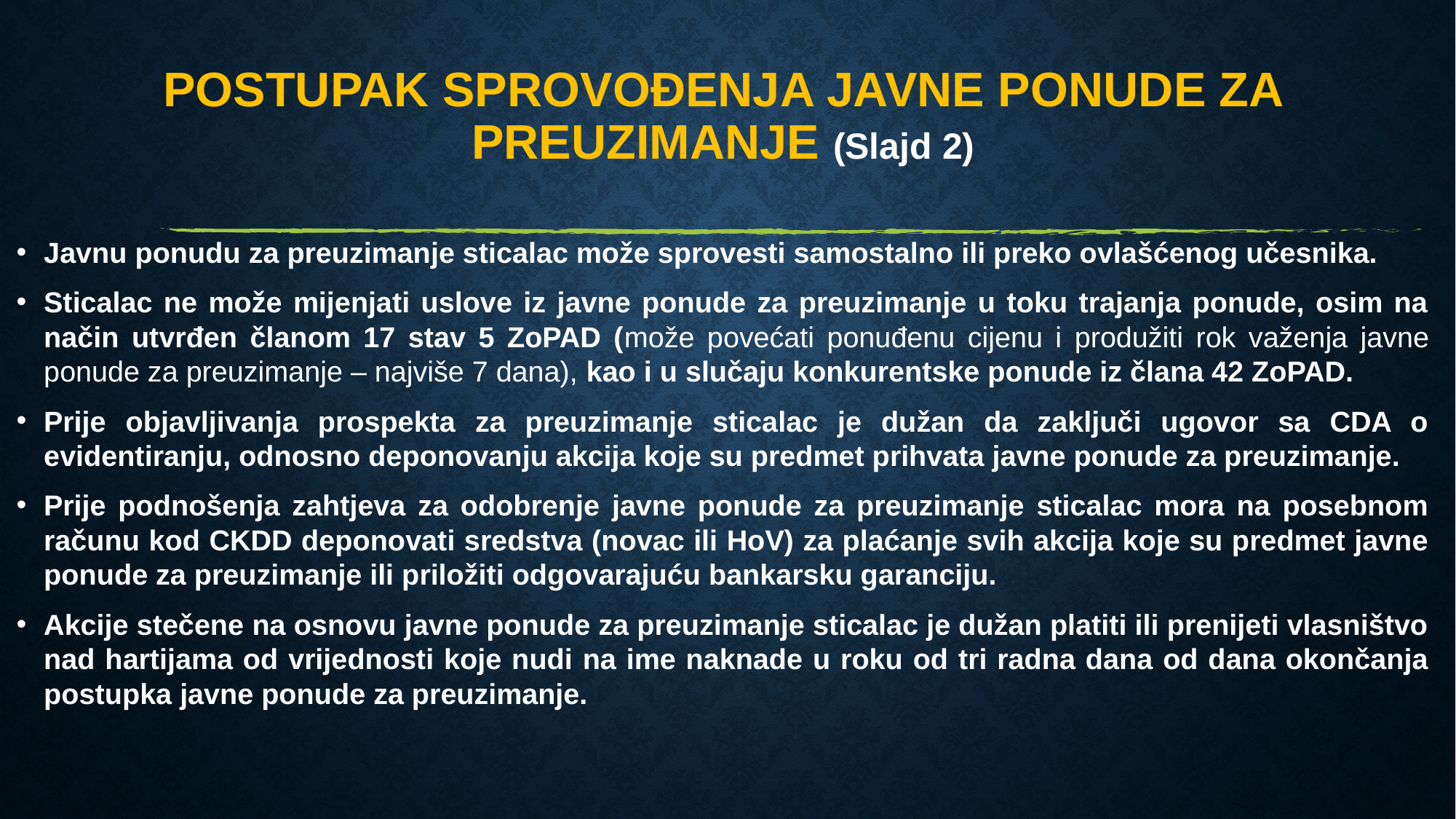

# Postupak SPROVOĐENJa JAVNE PONUDE ZA PREUZIMANJE (Slajd 2)
Javnu ponudu za preuzimanje sticalac može sprovesti samostalno ili preko ovlašćenog učesnika.
Sticalac ne može mijenjati uslove iz javne ponude za preuzimanje u toku trajanja ponude, osim na način utvrđen članom 17 stav 5 ZoPAD (može povećati ponuđenu cijenu i produžiti rok važenja javne ponude za preuzimanje – najviše 7 dana), kao i u slučaju konkurentske ponude iz člana 42 ZoPAD.
Prije objavljivanja prospekta za preuzimanje sticalac je dužan da zaključi ugovor sa CDA o evidentiranju, odnosno deponovanju akcija koje su predmet prihvata javne ponude za preuzimanje.
Prije podnošenja zahtjeva za odobrenje javne ponude za preuzimanje sticalac mora na posebnom računu kod CKDD deponovati sredstva (novac ili HoV) za plaćanje svih akcija koje su predmet javne ponude za preuzimanje ili priložiti odgovarajuću bankarsku garanciju.
Akcije stečene na osnovu javne ponude za preuzimanje sticalac je dužan platiti ili prenijeti vlasništvo nad hartijama od vrijednosti koje nudi na ime naknade u roku od tri radna dana od dana okončanja postupka javne ponude za preuzimanje.